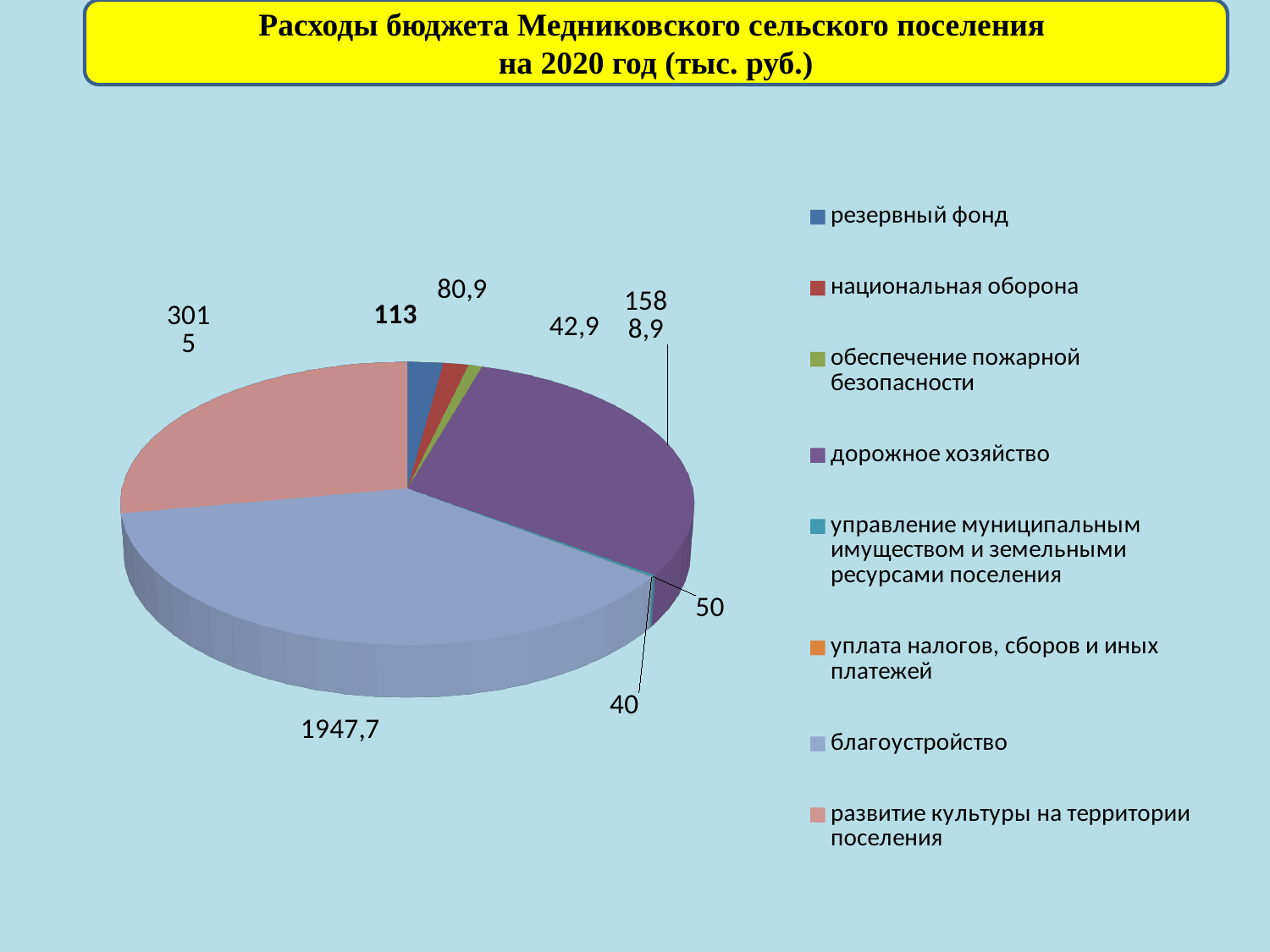

Расходы бюджета Медниковского сельского поселения
на 2020 год (тыс. руб.)

[unsupported chart]